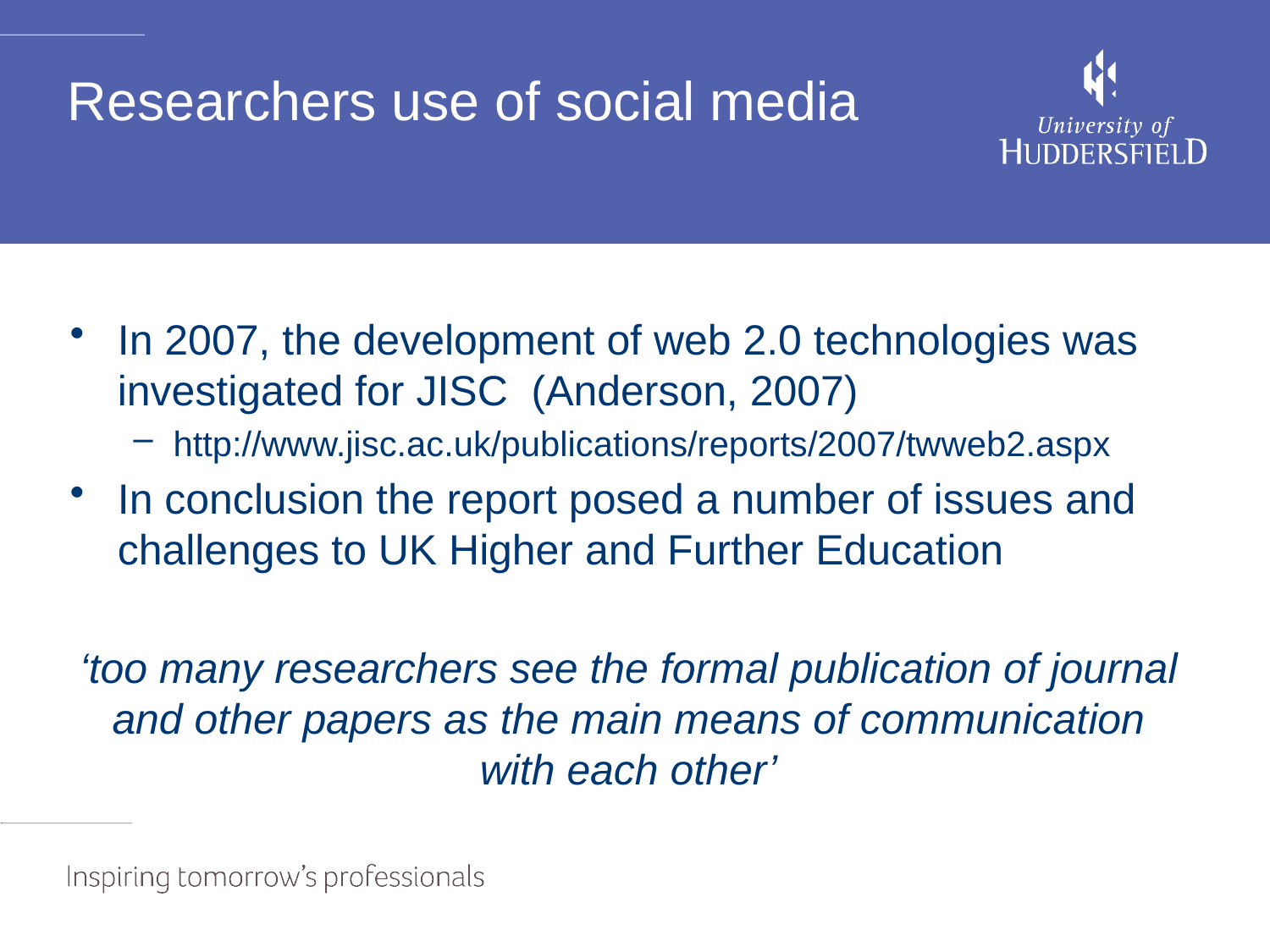

# Researchers use of social media
In 2007, the development of web 2.0 technologies was investigated for JISC  (Anderson, 2007)
http://www.jisc.ac.uk/publications/reports/2007/twweb2.aspx
In conclusion the report posed a number of issues and challenges to UK Higher and Further Education

‘too many researchers see the formal publication of journal and other papers as the main means of communication with each other’